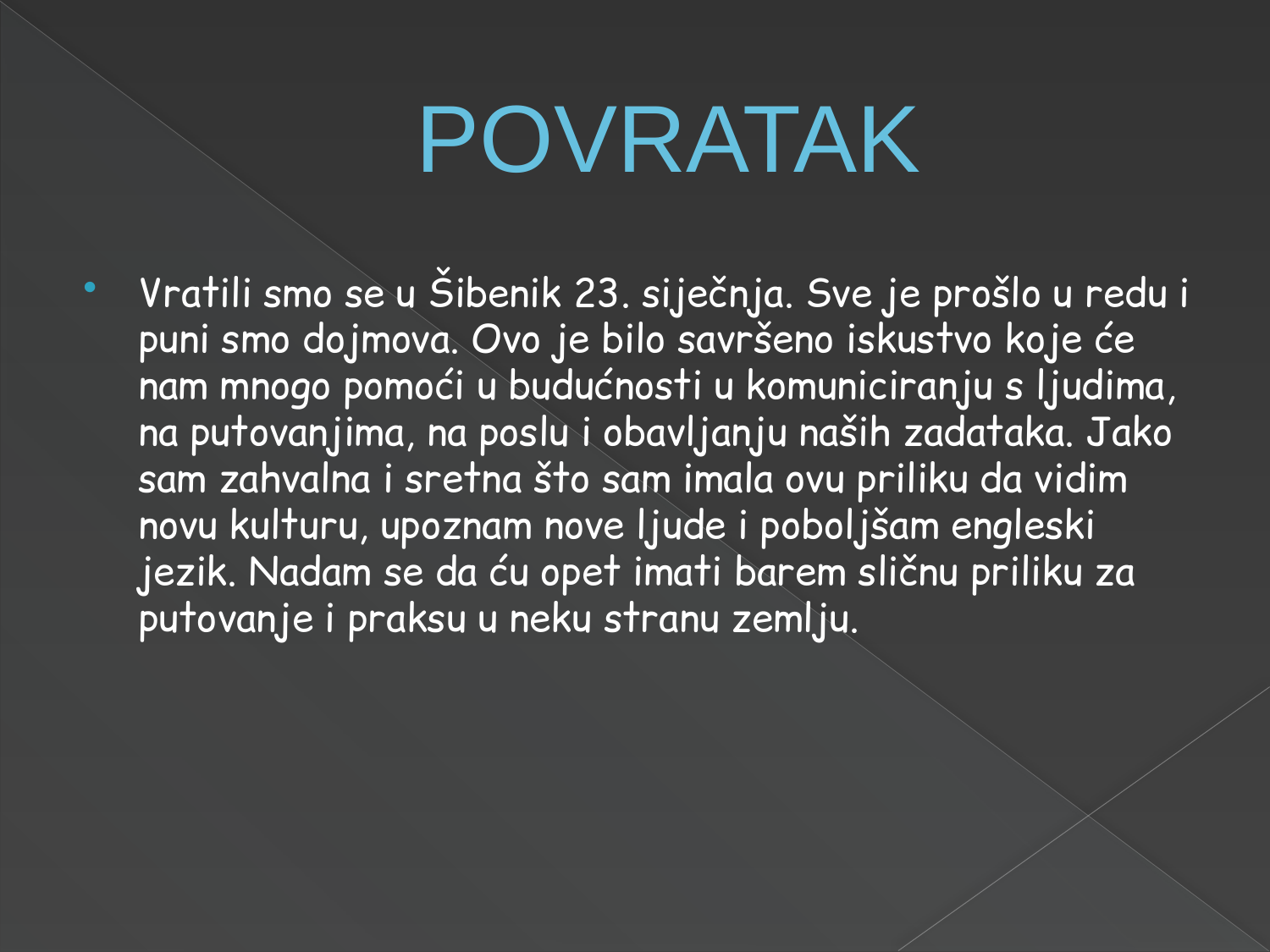

# POVRATAK
Vratili smo se u Šibenik 23. siječnja. Sve je prošlo u redu i puni smo dojmova. Ovo je bilo savršeno iskustvo koje će nam mnogo pomoći u budućnosti u komuniciranju s ljudima, na putovanjima, na poslu i obavljanju naših zadataka. Jako sam zahvalna i sretna što sam imala ovu priliku da vidim novu kulturu, upoznam nove ljude i poboljšam engleski jezik. Nadam se da ću opet imati barem sličnu priliku za putovanje i praksu u neku stranu zemlju.